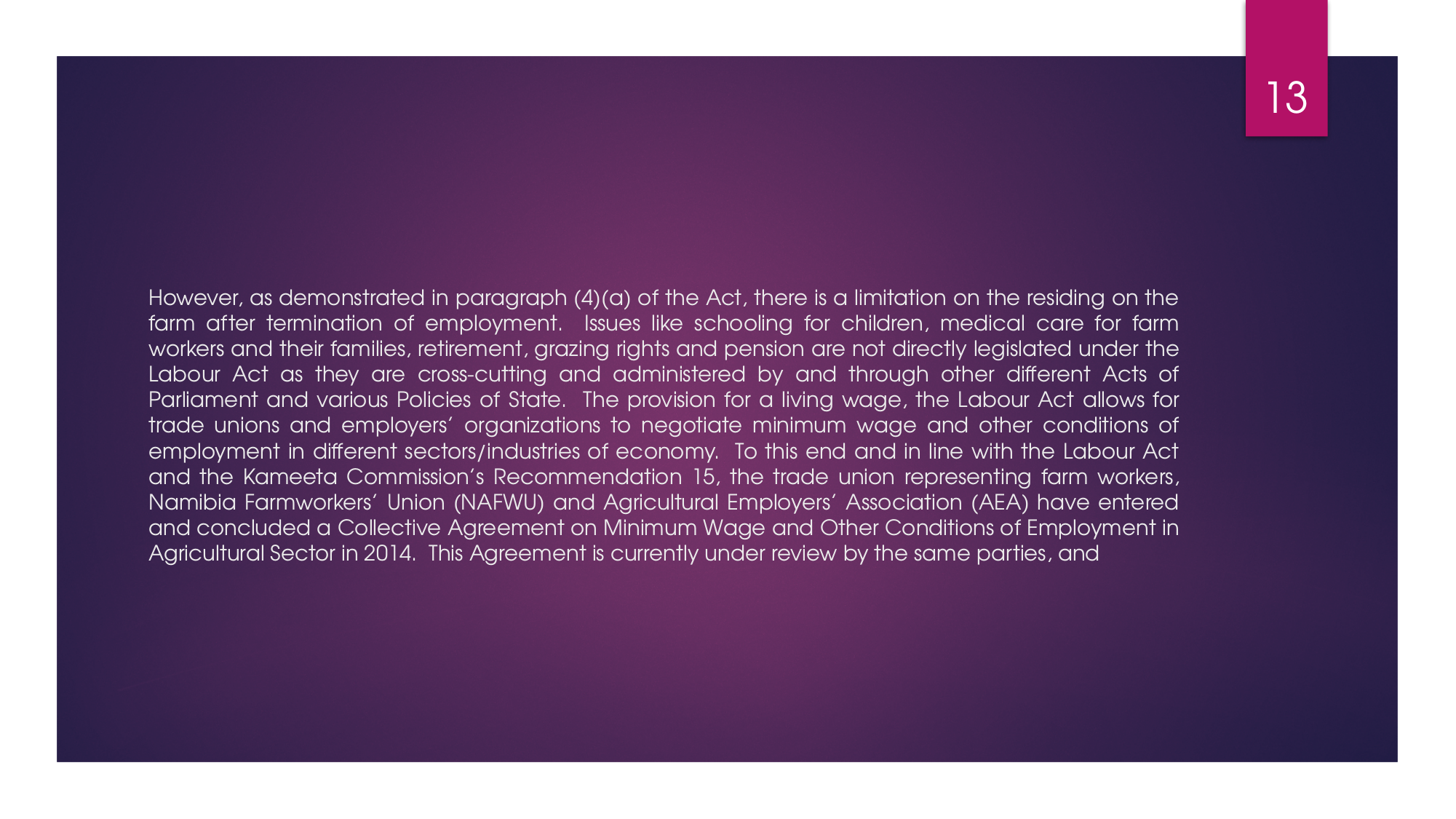

13
# However, as demonstrated in paragraph (4)(a) of the Act, there is a limitation on the residing on the farm after termination of employment.  Issues like schooling for children, medical care for farm workers and their families, retirement, grazing rights and pension are not directly legislated under the Labour Act as they are cross-cutting and administered by and through other different Acts of Parliament and various Policies of State.  The provision for a living wage, the Labour Act allows for trade unions and employers’ organizations to negotiate minimum wage and other conditions of employment in different sectors/industries of economy.  To this end and in line with the Labour Act and the Kameeta Commission’s Recommendation 15, the trade union representing farm workers, Namibia Farmworkers’ Union (NAFWU) and Agricultural Employers’ Association (AEA) have entered and concluded a Collective Agreement on Minimum Wage and Other Conditions of Employment in Agricultural Sector in 2014.  This Agreement is currently under review by the same parties, and